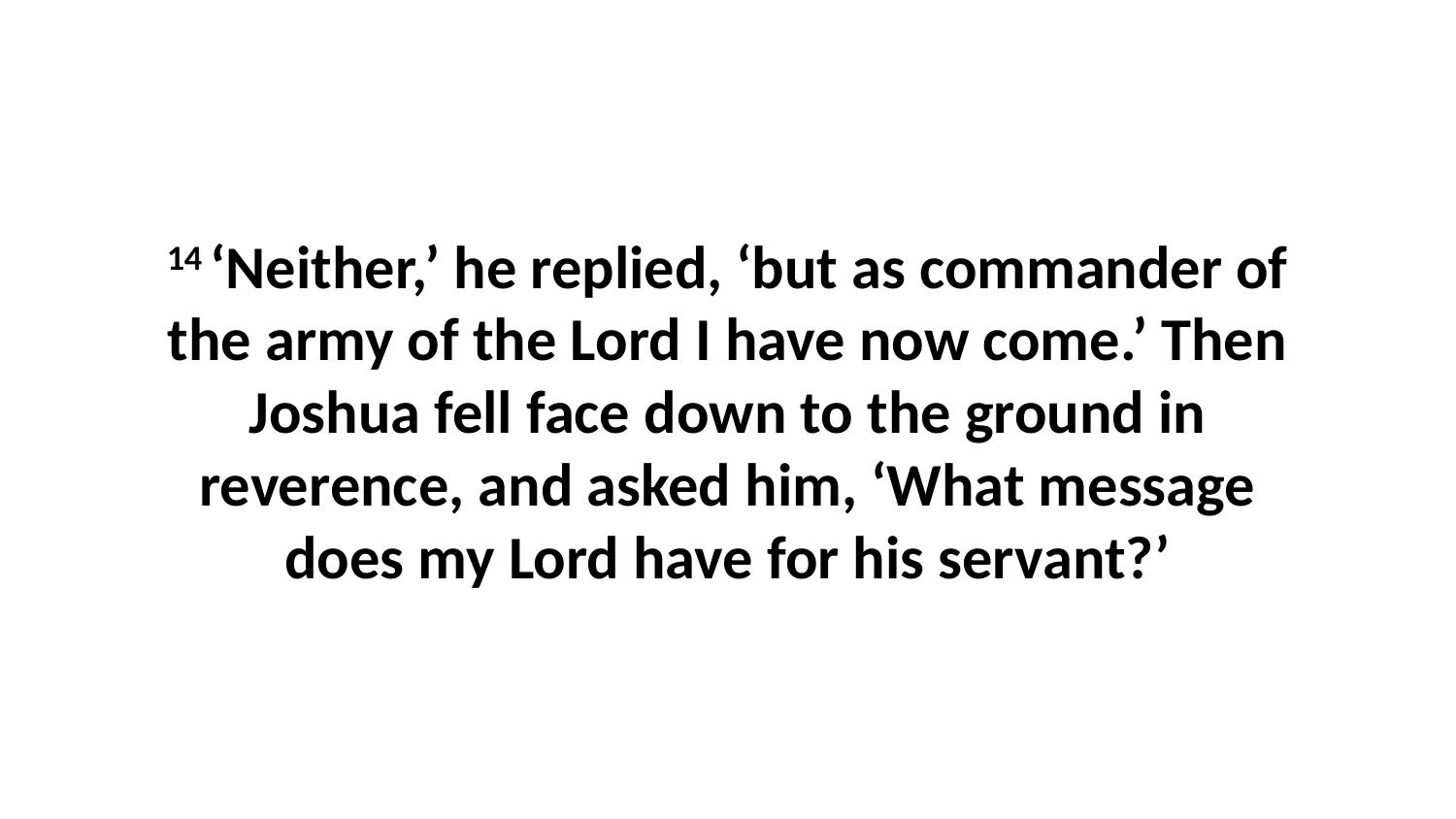

14 ‘Neither,’ he replied, ‘but as commander of the army of the Lord I have now come.’ Then Joshua fell face down to the ground in reverence, and asked him, ‘What message does my Lord have for his servant?’